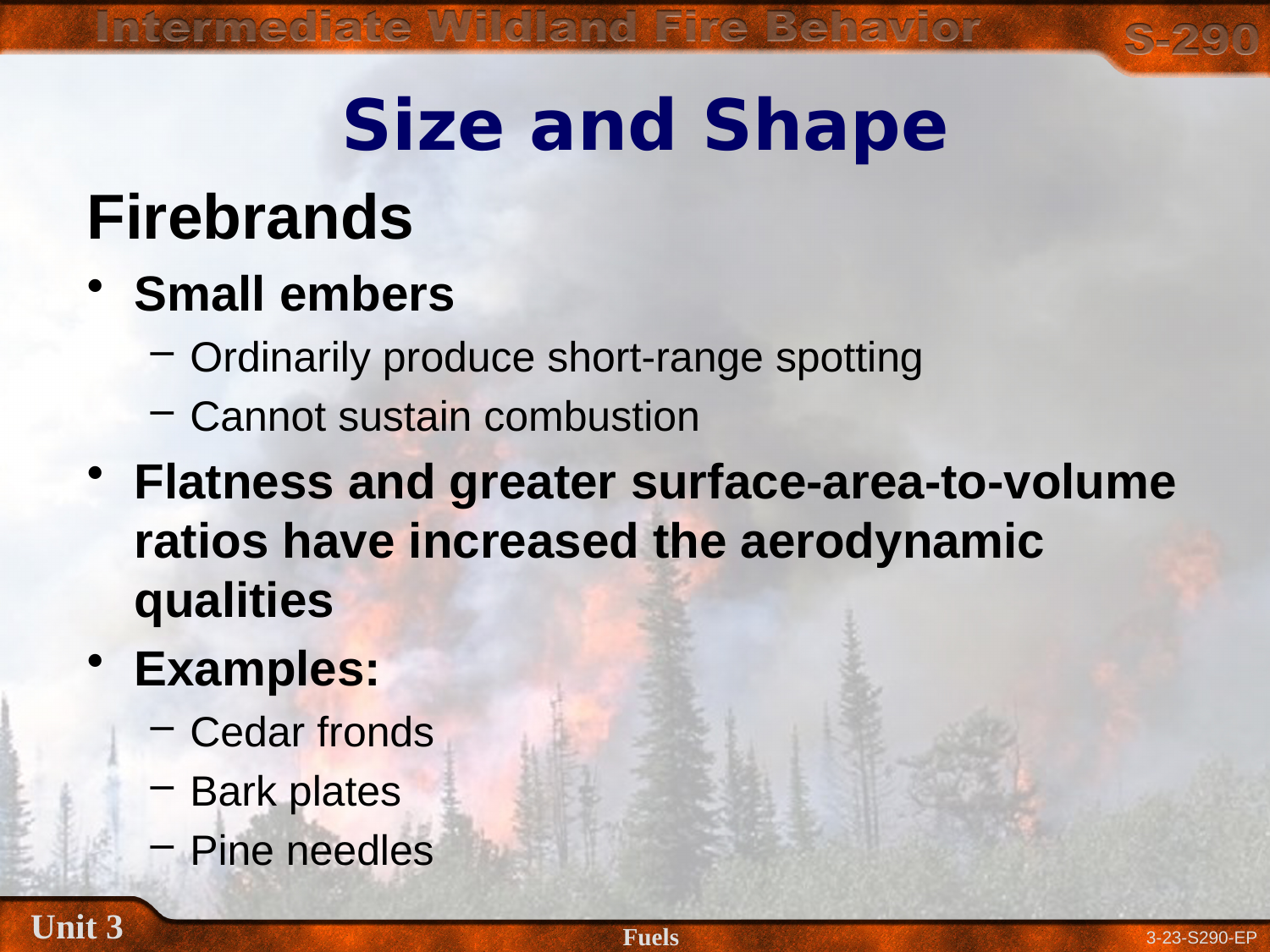

# Size and Shape
Firebrands
Small embers
Ordinarily produce short-range spotting
Cannot sustain combustion
Flatness and greater surface-area-to-volume ratios have increased the aerodynamic qualities
Examples:
Cedar fronds
Bark plates
Pine needles